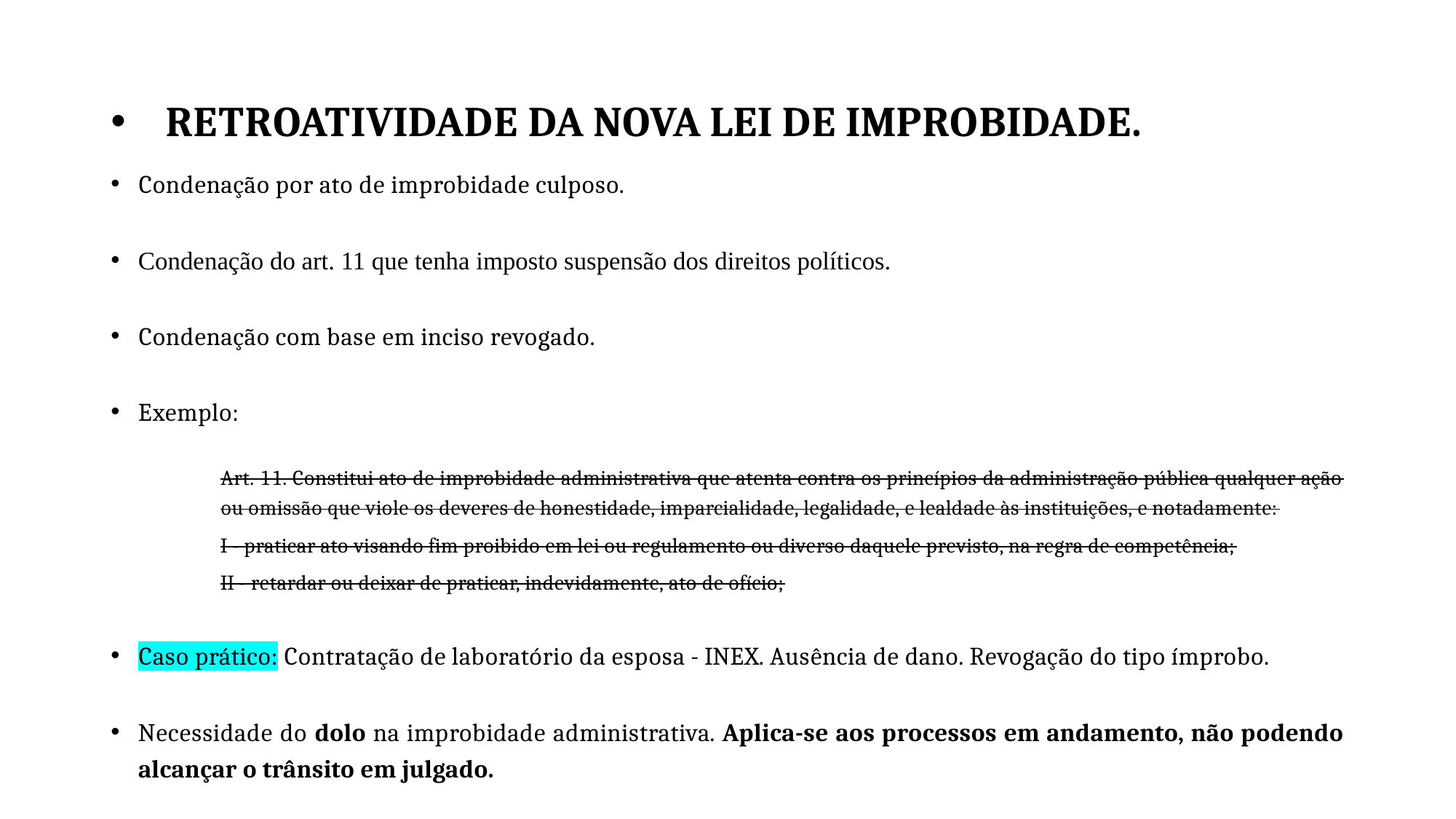

# RETROATIVIDADE DA NOVA LEI DE IMPROBIDADE.
Condenação por ato de improbidade culposo.
Condenação do art. 11 que tenha imposto suspensão dos direitos políticos.
Condenação com base em inciso revogado.
Exemplo:
Art. 11. Constitui ato de improbidade administrativa que atenta contra os princípios da administração pública qualquer ação ou omissão que viole os deveres de honestidade, imparcialidade, legalidade, e lealdade às instituições, e notadamente:
I - praticar ato visando fim proibido em lei ou regulamento ou diverso daquele previsto, na regra de competência;
II - retardar ou deixar de praticar, indevidamente, ato de ofício;
Caso prático: Contratação de laboratório da esposa - INEX. Ausência de dano. Revogação do tipo ímprobo.
Necessidade do dolo na improbidade administrativa. Aplica-se aos processos em andamento, não podendo alcançar o trânsito em julgado.